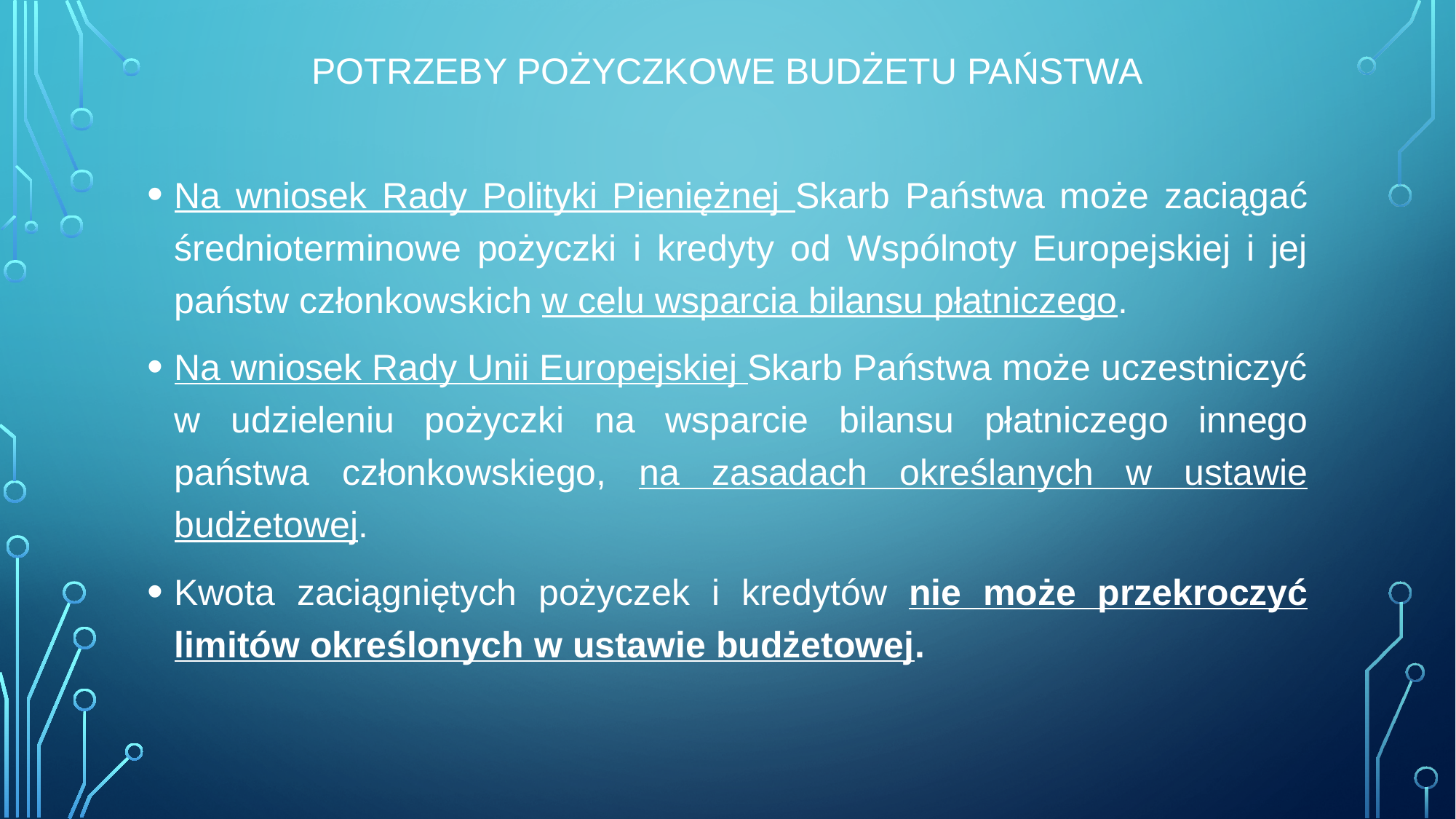

# Potrzeby pożyczkowe budżetu państwa
Na wniosek Rady Polityki Pieniężnej Skarb Państwa może zaciągać średnioterminowe pożyczki i kredyty od Wspólnoty Europejskiej i jej państw członkowskich w celu wsparcia bilansu płatniczego.
Na wniosek Rady Unii Europejskiej Skarb Państwa może uczestniczyć w udzieleniu pożyczki na wsparcie bilansu płatniczego innego państwa członkowskiego, na zasadach określanych w ustawie budżetowej.
Kwota zaciągniętych pożyczek i kredytów nie może przekroczyć limitów określonych w ustawie budżetowej.